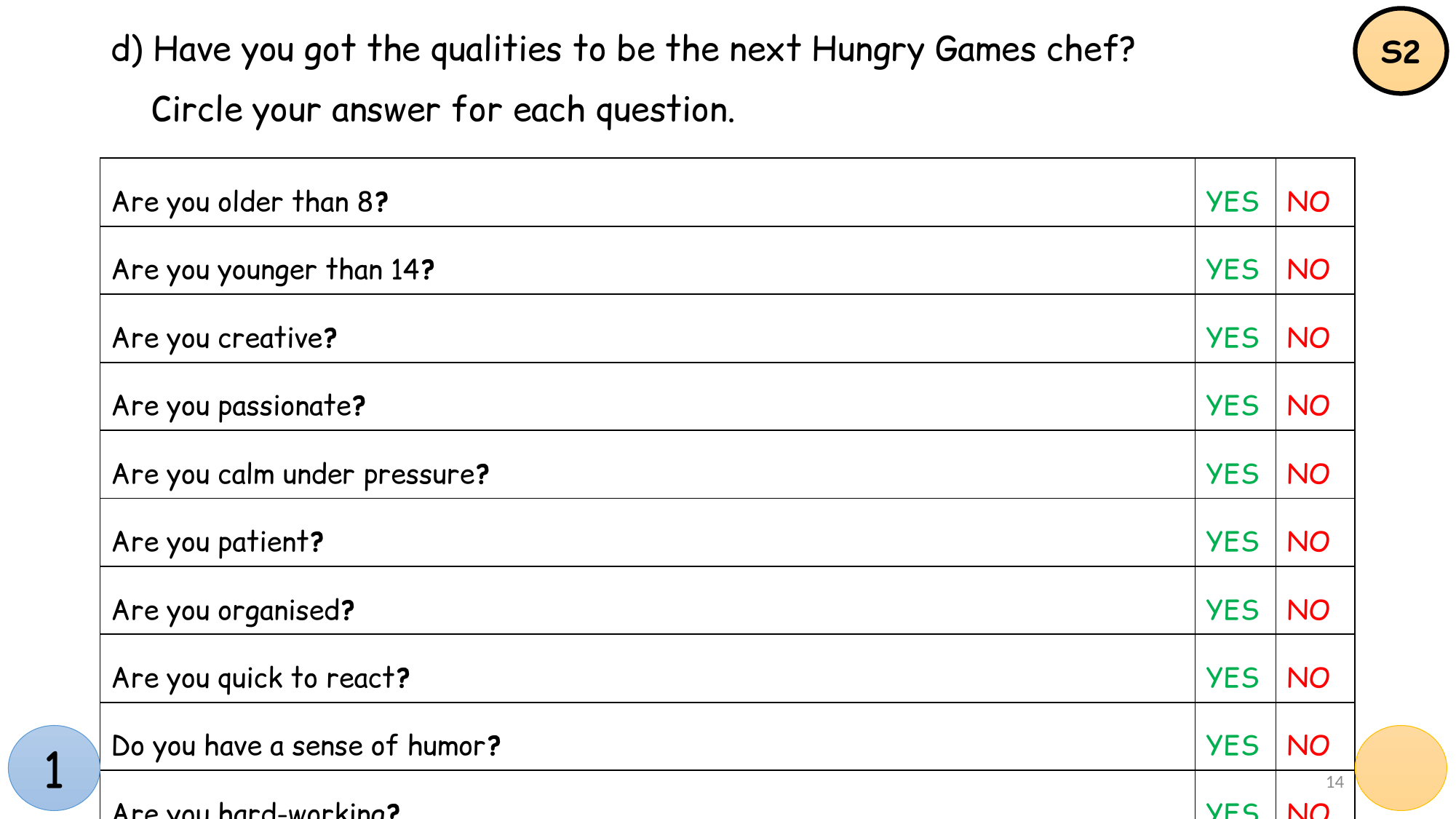

# d) Have you got the qualities to be the next Hungry Games chef? Circle your answer for each question.
S2
| Are you older than 8? | YES | NO |
| --- | --- | --- |
| Are you younger than 14? | YES | NO |
| Are you creative? | YES | NO |
| Are you passionate? | YES | NO |
| Are you calm under pressure? | YES | NO |
| Are you patient? | YES | NO |
| Are you organised? | YES | NO |
| Are you quick to react? | YES | NO |
| Do you have a sense of humor? | YES | NO |
| Are you hard-working? | YES | NO |
| Are you punctual? | YES | NO |
1

14